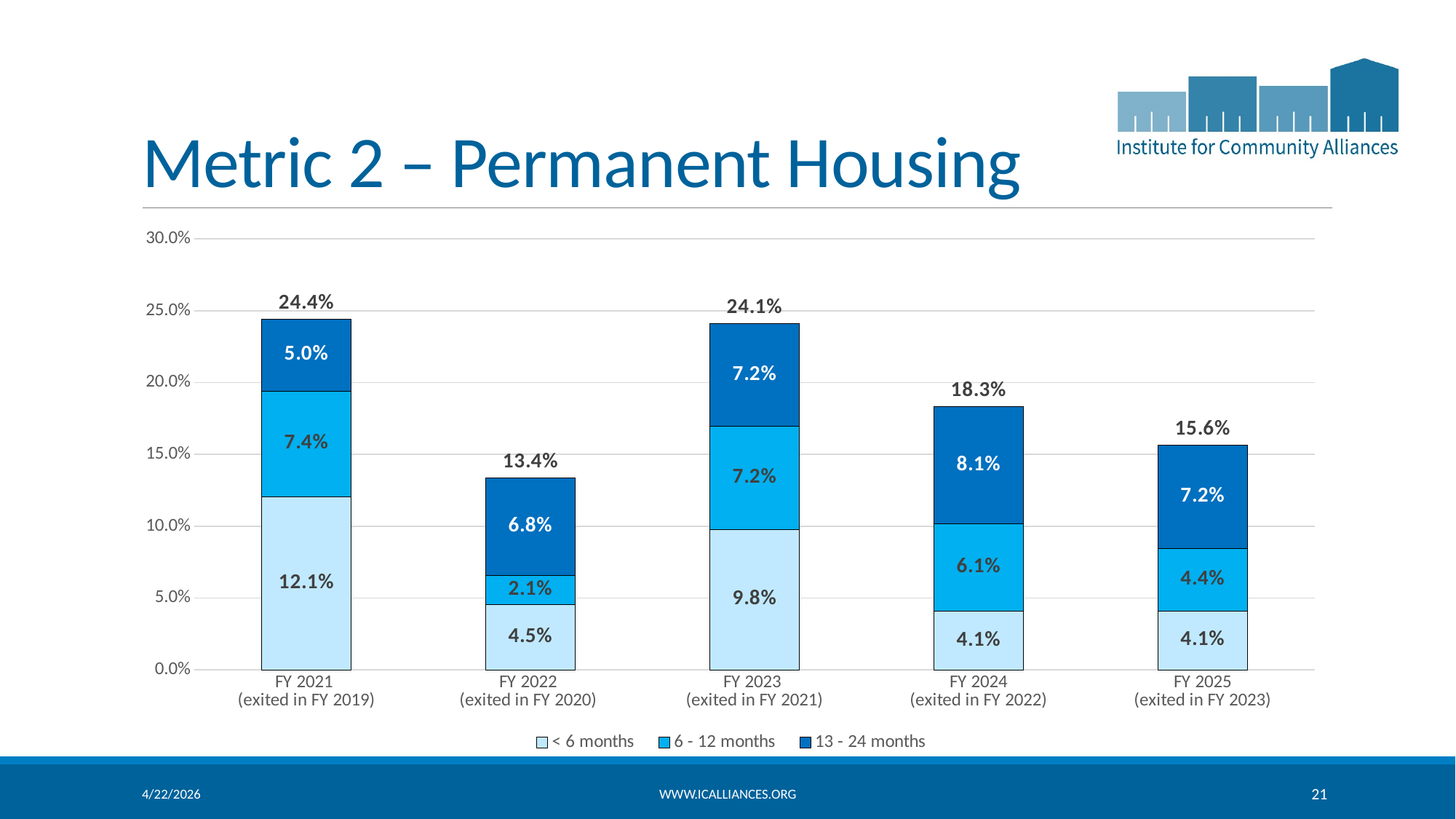

# Metric 2 – Permanent Housing

### Chart

| Category | < 6 months | 6 - 12 months | 13 - 24 months | Within 2 years |
|---|---|---|---|---|
| FY 2021
(exited in FY 2019) | 0.12058823529411765 | 0.07352941176470588 | 0.05 | 0.24411764705882352 |
| FY 2022
(exited in FY 2020)  | 0.04526748971193416 | 0.0205761316872428 | 0.06790123456790123 | 0.1337448559670782 |
| FY 2023
(exited in FY 2021) | 0.09771986970684039 | 0.07166123778501629 | 0.07166123778501629 | 0.24104234527687296 |
| FY 2024
(exited in FY 2022) | 0.0407 | 0.0611 | 0.0814 | 0.1833 |
| FY 2025
(exited in FY 2023) | 0.041 | 0.0436 | 0.0718 | 0.1564 |
4/22/2026
www.icalliances.org
21